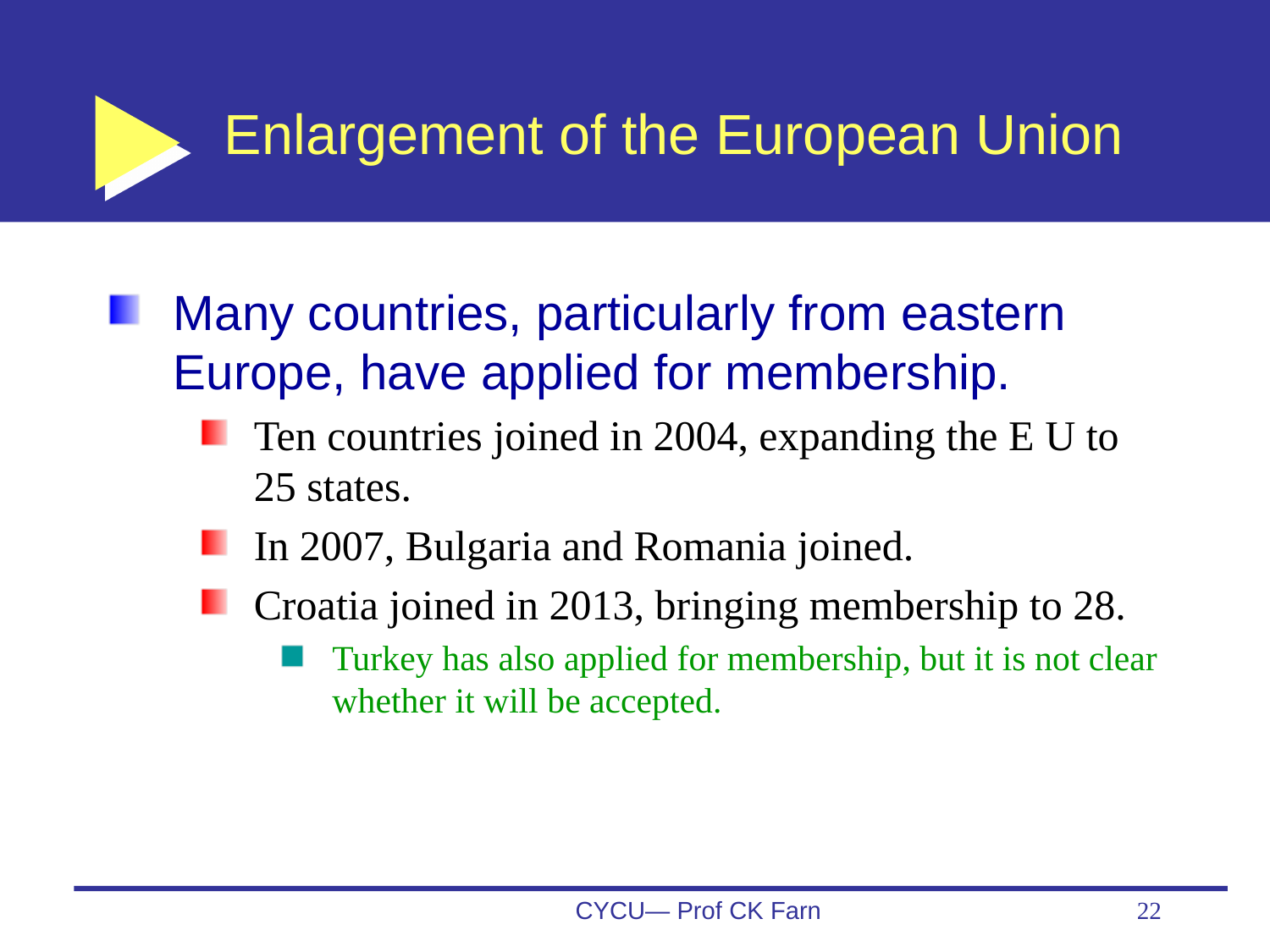

# Enlargement of the European Union
Many countries, particularly from eastern Europe, have applied for membership.
Ten countries joined in 2004, expanding the E U to 25 states.
In 2007, Bulgaria and Romania joined.
Croatia joined in 2013, bringing membership to 28.
Turkey has also applied for membership, but it is not clear whether it will be accepted.
CYCU— Prof CK Farn
22